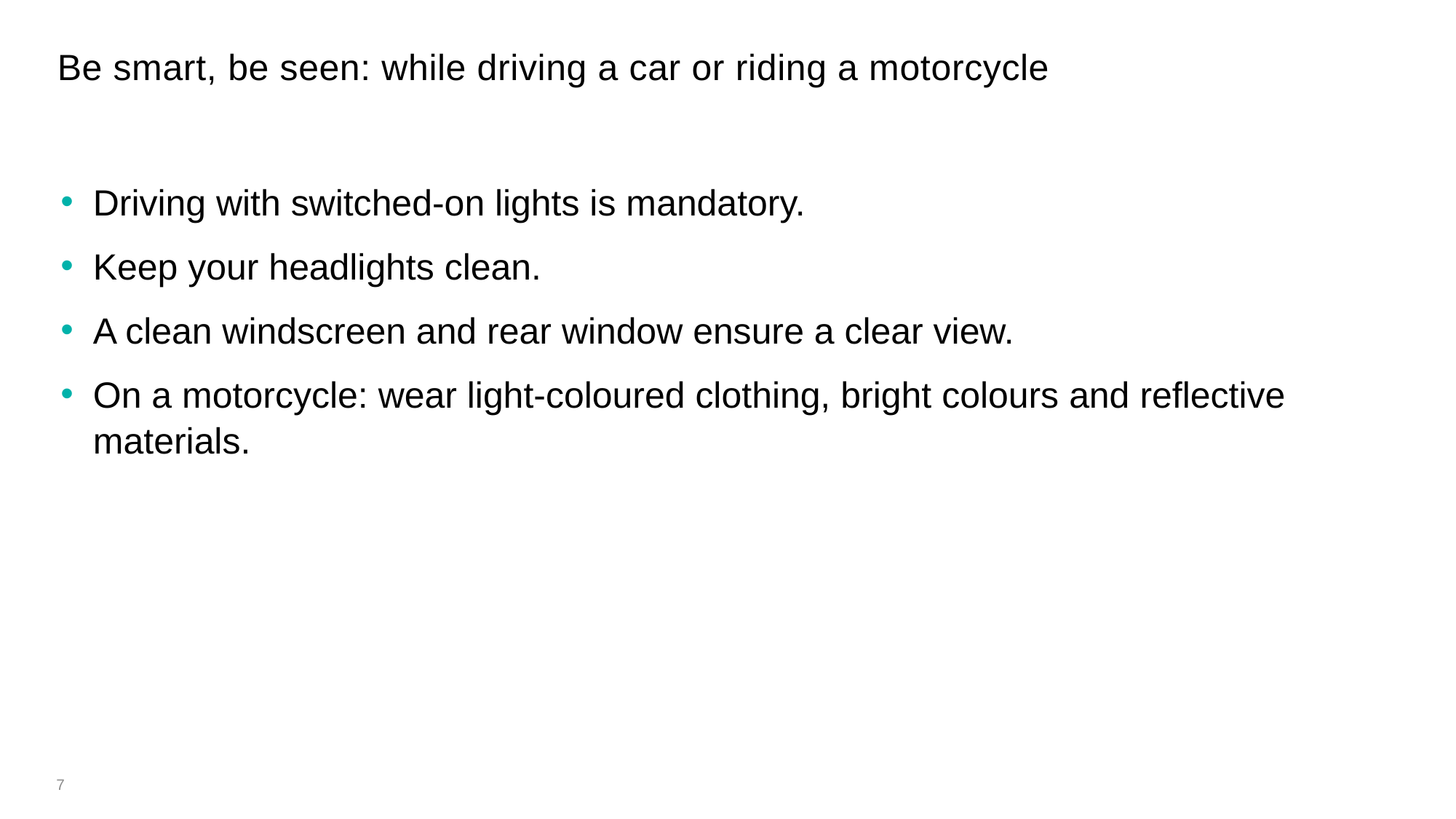

# Be smart, be seen: while driving a car or riding a motorcycle
Driving with switched-on lights is mandatory.
Keep your headlights clean.
A clean windscreen and rear window ensure a clear view.
On a motorcycle: wear light-coloured clothing, bright colours and reflective materials.

7